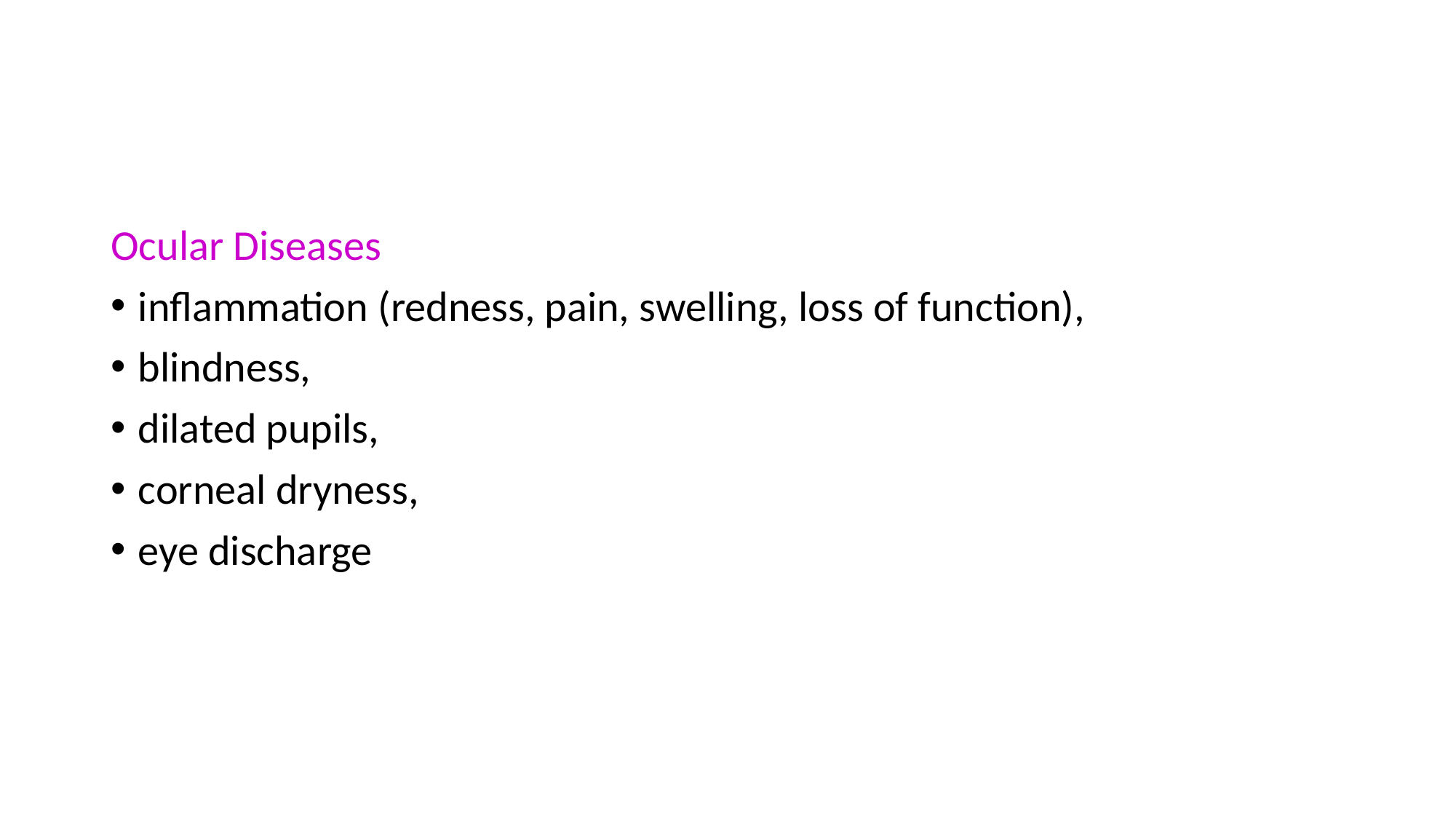

Ocular Diseases
inflammation (redness, pain, swelling, loss of function),
blindness,
dilated pupils,
corneal dryness,
eye discharge